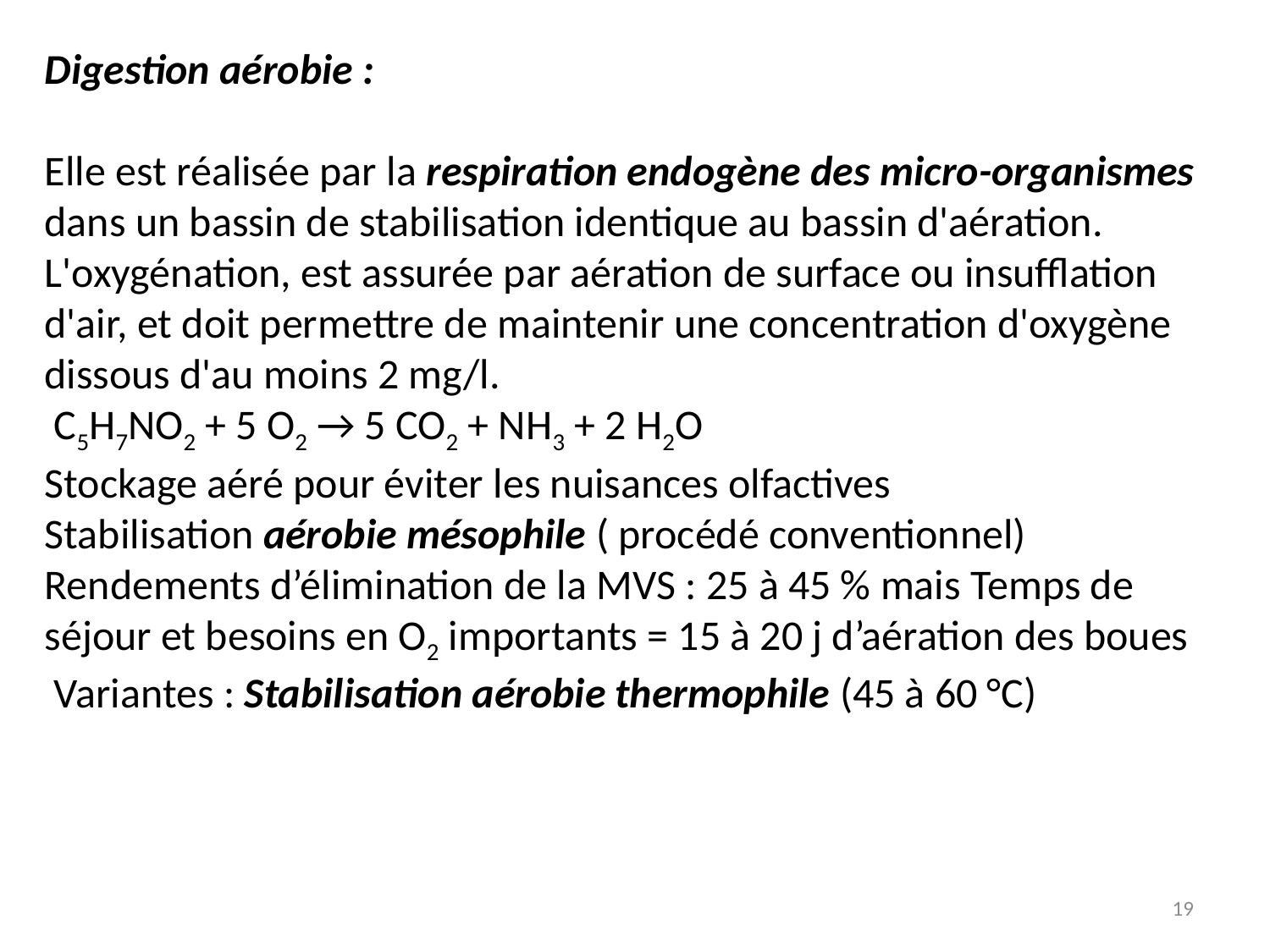

Digestion aérobie :

Elle est réalisée par la respiration endogène des micro-organismes dans un bassin de stabilisation identique au bassin d'aération. L'oxygénation, est assurée par aération de surface ou insufflation d'air, et doit permettre de maintenir une concentration d'oxygène dissous d'au moins 2 mg/l.
 C5H7NO2 + 5 O2 → 5 CO2 + NH3 + 2 H2O
Stockage aéré pour éviter les nuisances olfactives
Stabilisation aérobie mésophile ( procédé conventionnel)
Rendements d’élimination de la MVS : 25 à 45 % mais Temps de séjour et besoins en O2 importants = 15 à 20 j d’aération des boues
 Variantes : Stabilisation aérobie thermophile (45 à 60 °C)
19